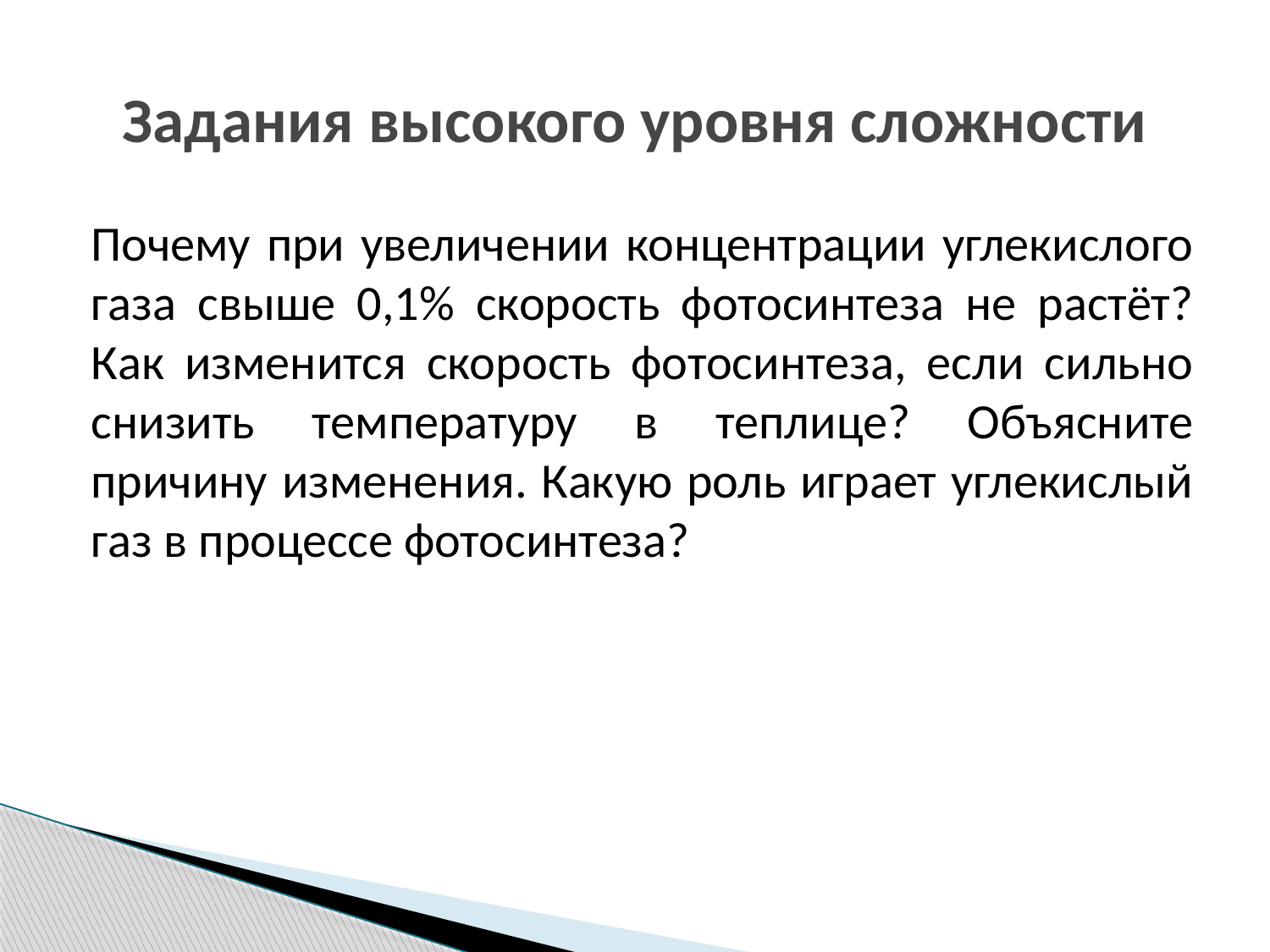

# Задания высокого уровня сложности
Почему при увеличении концентрации углекислого газа свыше 0,1% скорость фотосинтеза не растёт? Как изменится скорость фотосинтеза, если сильно снизить температуру в теплице? Объясните причину изменения. Какую роль играет углекислый газ в процессе фотосинтеза?